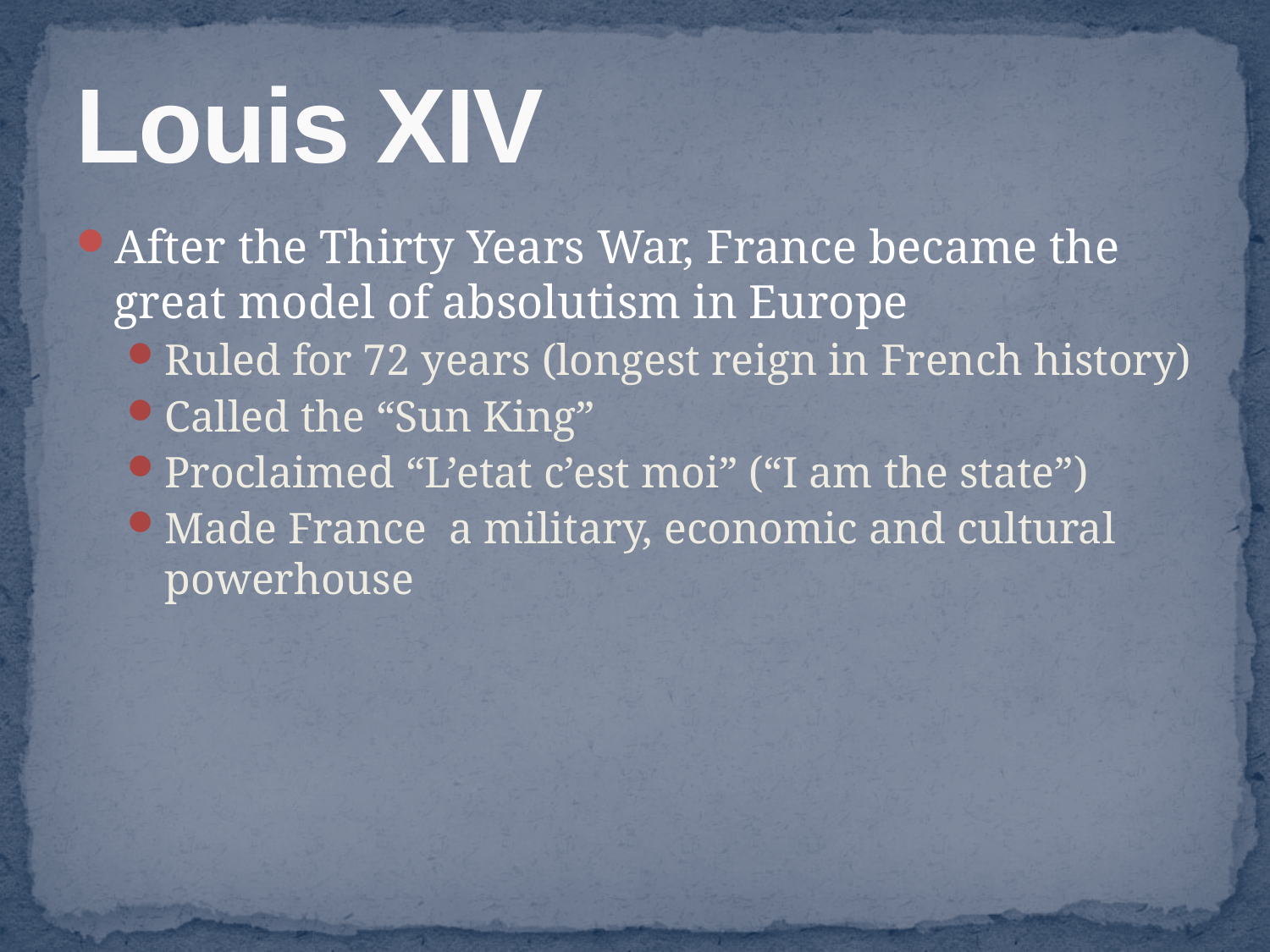

# Louis XIV
After the Thirty Years War, France became the great model of absolutism in Europe
Ruled for 72 years (longest reign in French history)
Called the “Sun King”
Proclaimed “L’etat c’est moi” (“I am the state”)
Made France  a military, economic and cultural powerhouse